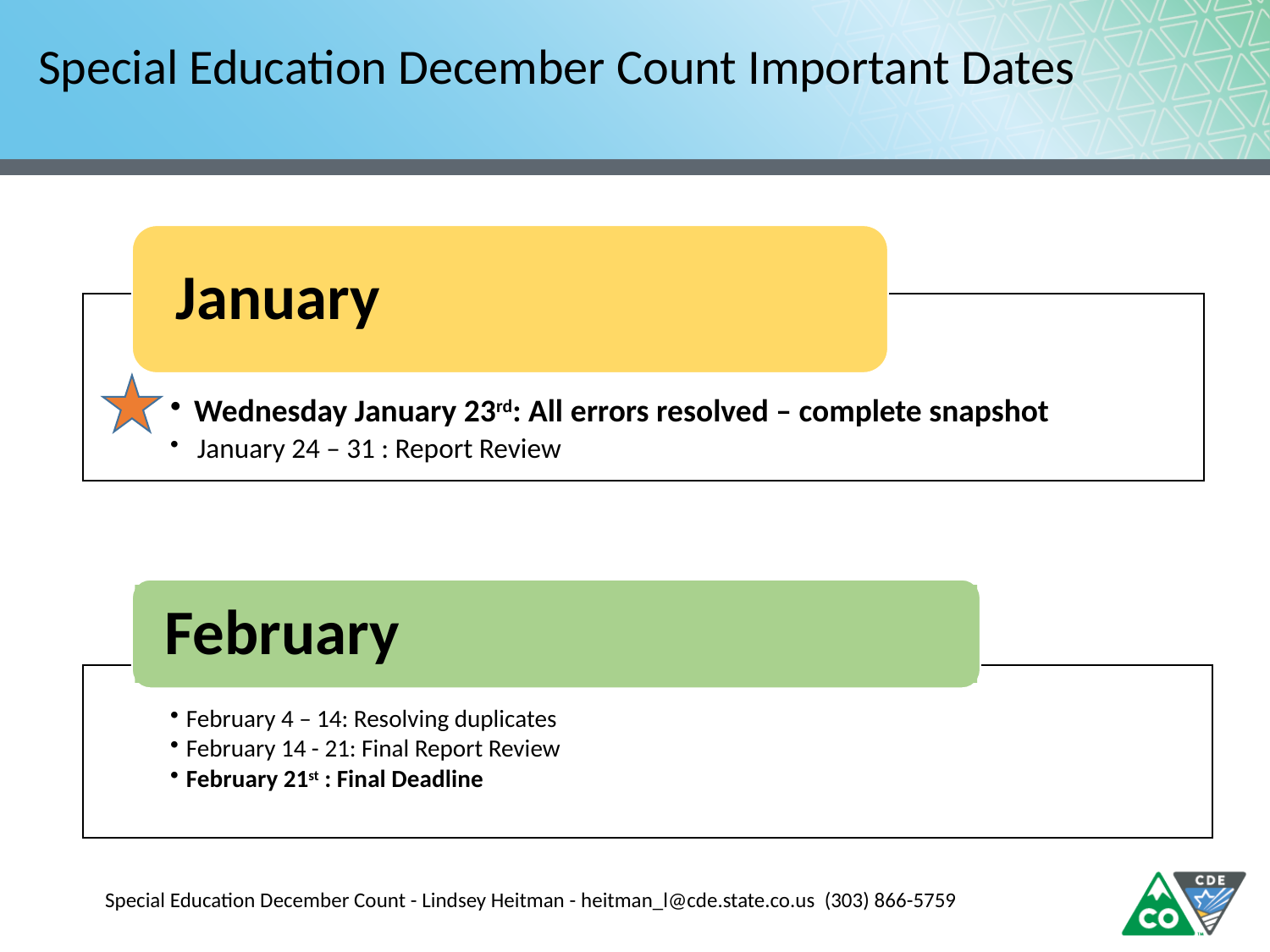

# Special Education December Count Important Dates
Wednesday January 23rd: All errors resolved – complete snapshot
  January 24 – 31 : Report Review
January

February

February 4 – 14: Resolving duplicates
February 14 - 21: Final Report Review
February 21st : Final Deadline
Special Education December Count - Lindsey Heitman - heitman_l@cde.state.co.us  (303) 866-5759